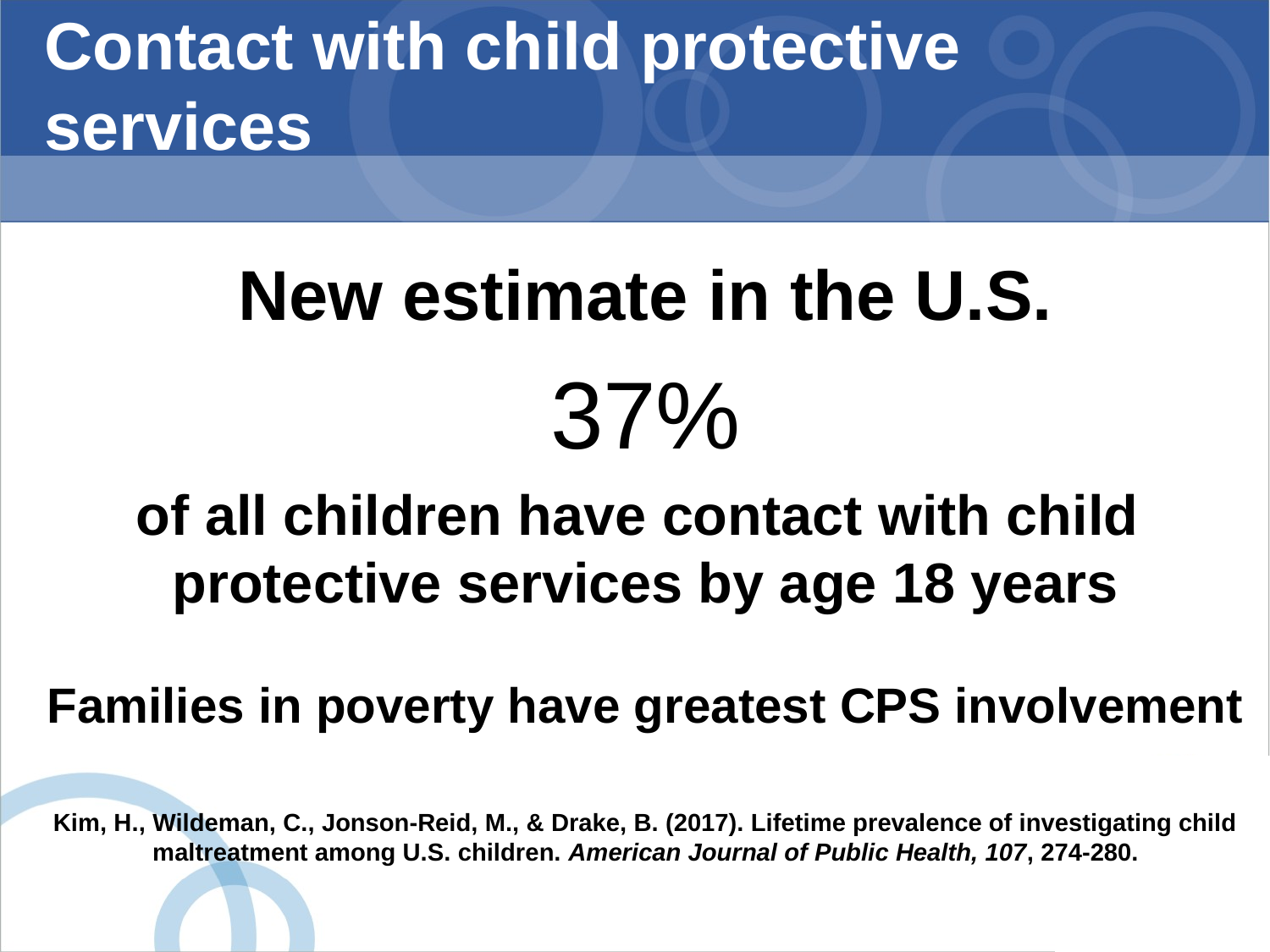

# Contact with child protective services
New estimate in the U.S.
37%
of all children have contact with child
protective services by age 18 years

Families in poverty have greatest CPS involvement

Kim, H., Wildeman, C., Jonson-Reid, M., & Drake, B. (2017). Lifetime prevalence of investigating child maltreatment among U.S. children. American Journal of Public Health, 107, 274-280.